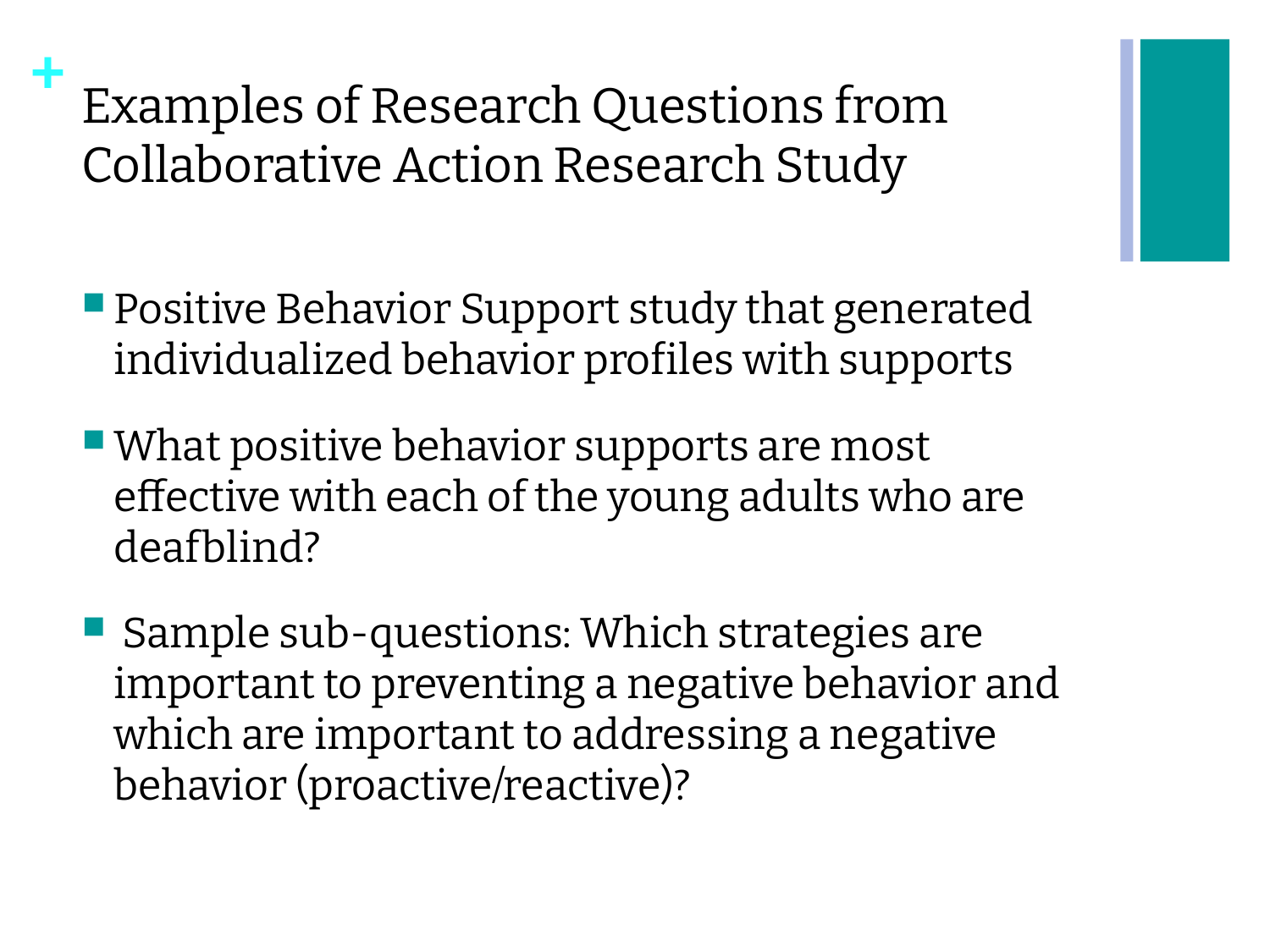

# Examples of Research Questions from Collaborative Action Research Study
Positive Behavior Support study that generated individualized behavior profiles with supports
What positive behavior supports are most effective with each of the young adults who are deafblind?
 Sample sub-questions: Which strategies are important to preventing a negative behavior and which are important to addressing a negative behavior (proactive/reactive)?